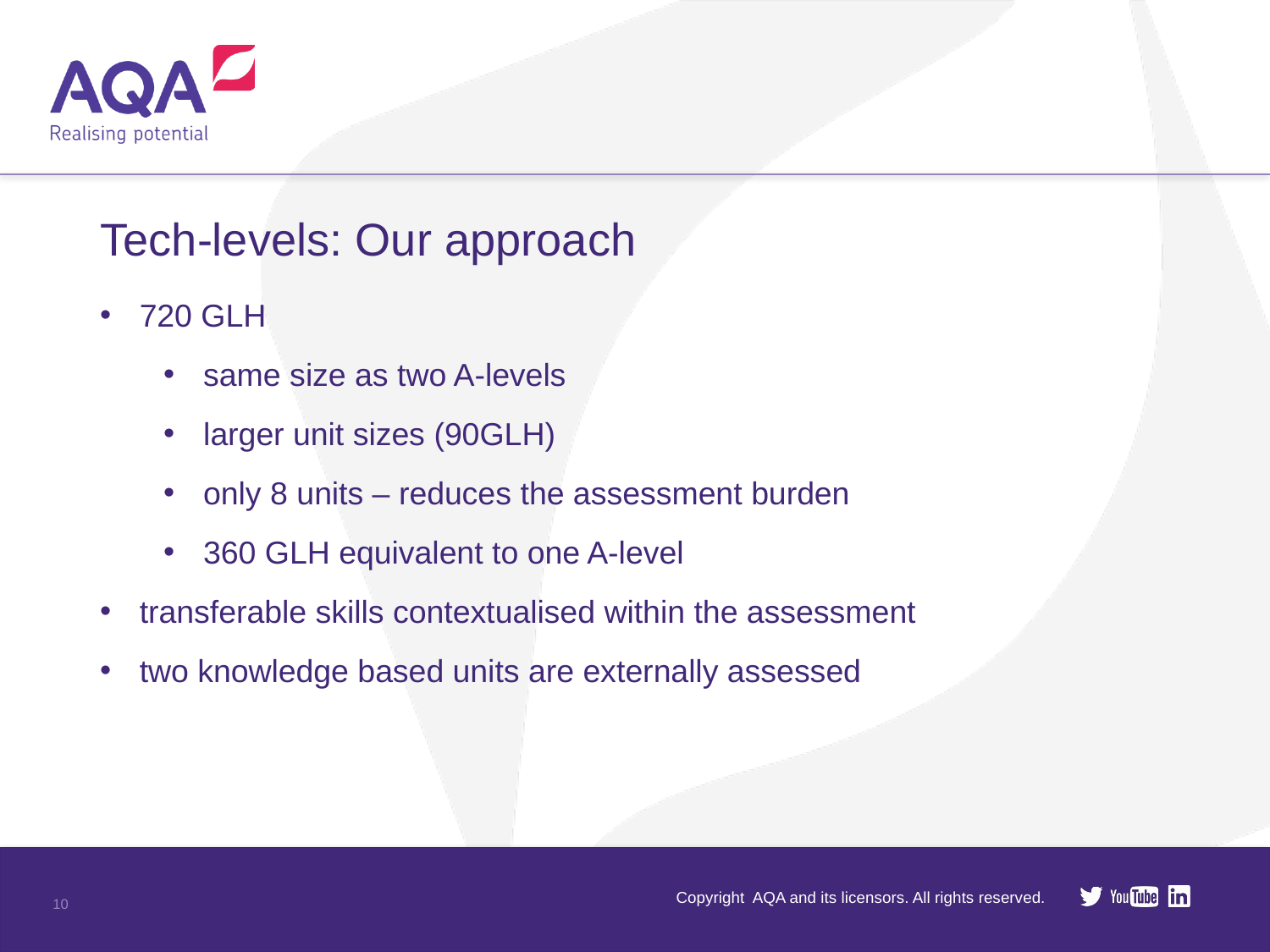

Tech-levels: Our approach

720 GLH
same size as two A-levels
larger unit sizes (90GLH)
only 8 units – reduces the assessment burden
360 GLH equivalent to one A-level
transferable skills contextualised within the assessment
two knowledge based units are externally assessed